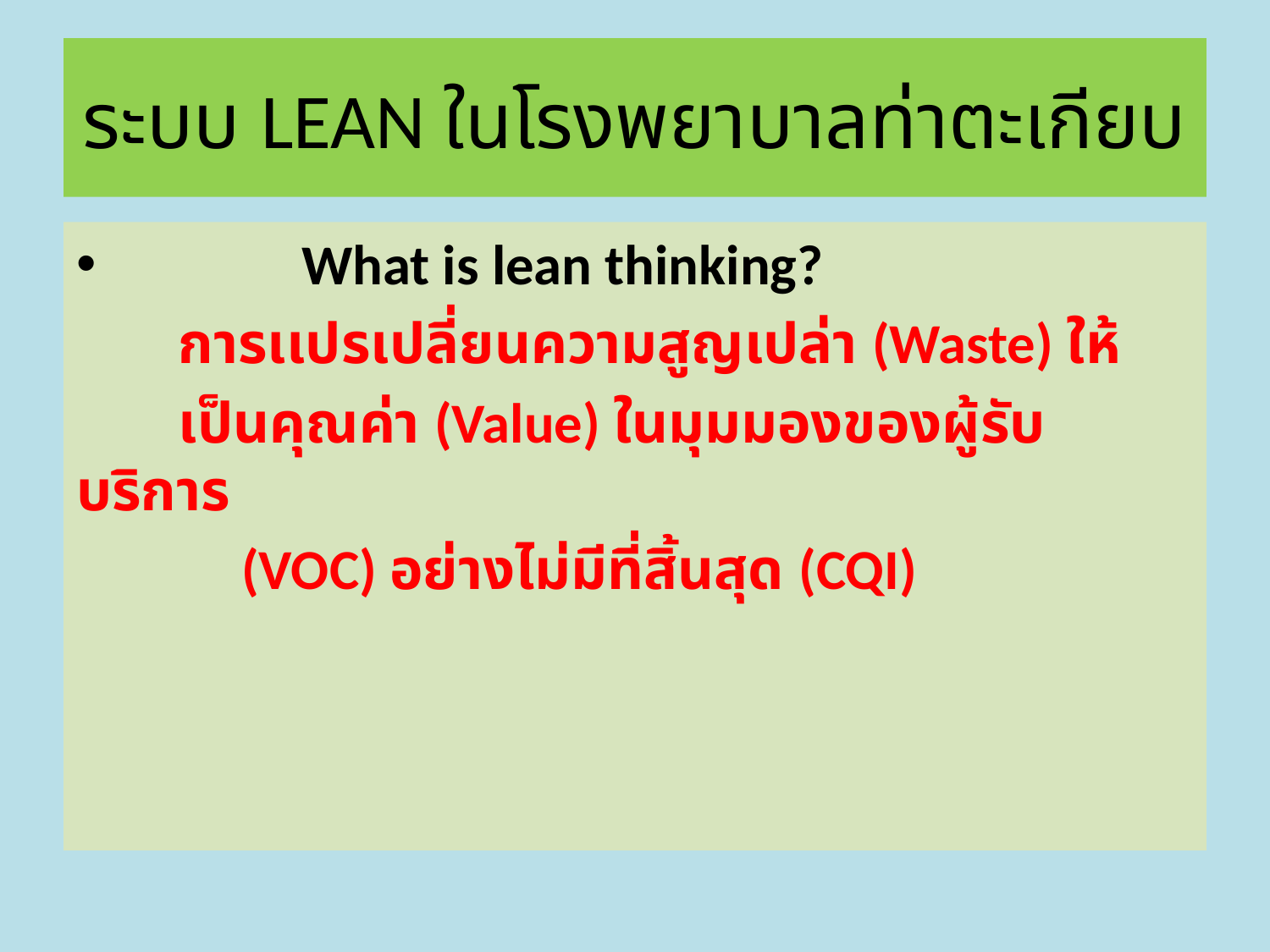

# ระบบ LEAN ในโรงพยาบาลท่าตะเกียบ
              What is lean thinking?
       การเเปรเปลี่ยนความสูญเปล่า (Waste) ให้
       เป็นคุณค่า (Value) ในมุมมองของผู้รับบริการ
             (VOC) อย่างไม่มีที่สิ้นสุด (CQI)